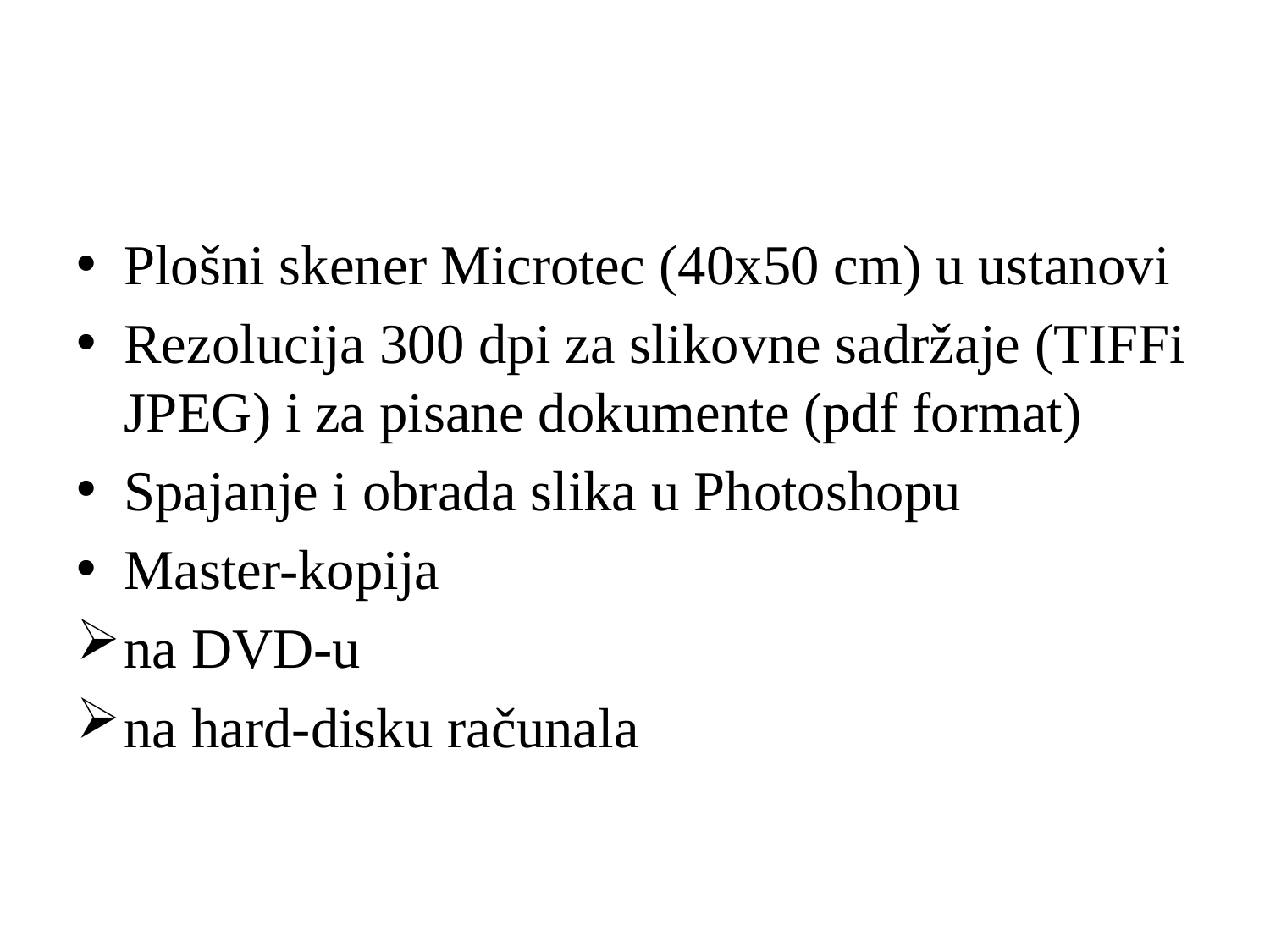

#
Plošni skener Microtec (40x50 cm) u ustanovi
Rezolucija 300 dpi za slikovne sadržaje (TIFFi JPEG) i za pisane dokumente (pdf format)
Spajanje i obrada slika u Photoshopu
Master-kopija
na DVD-u
na hard-disku računala